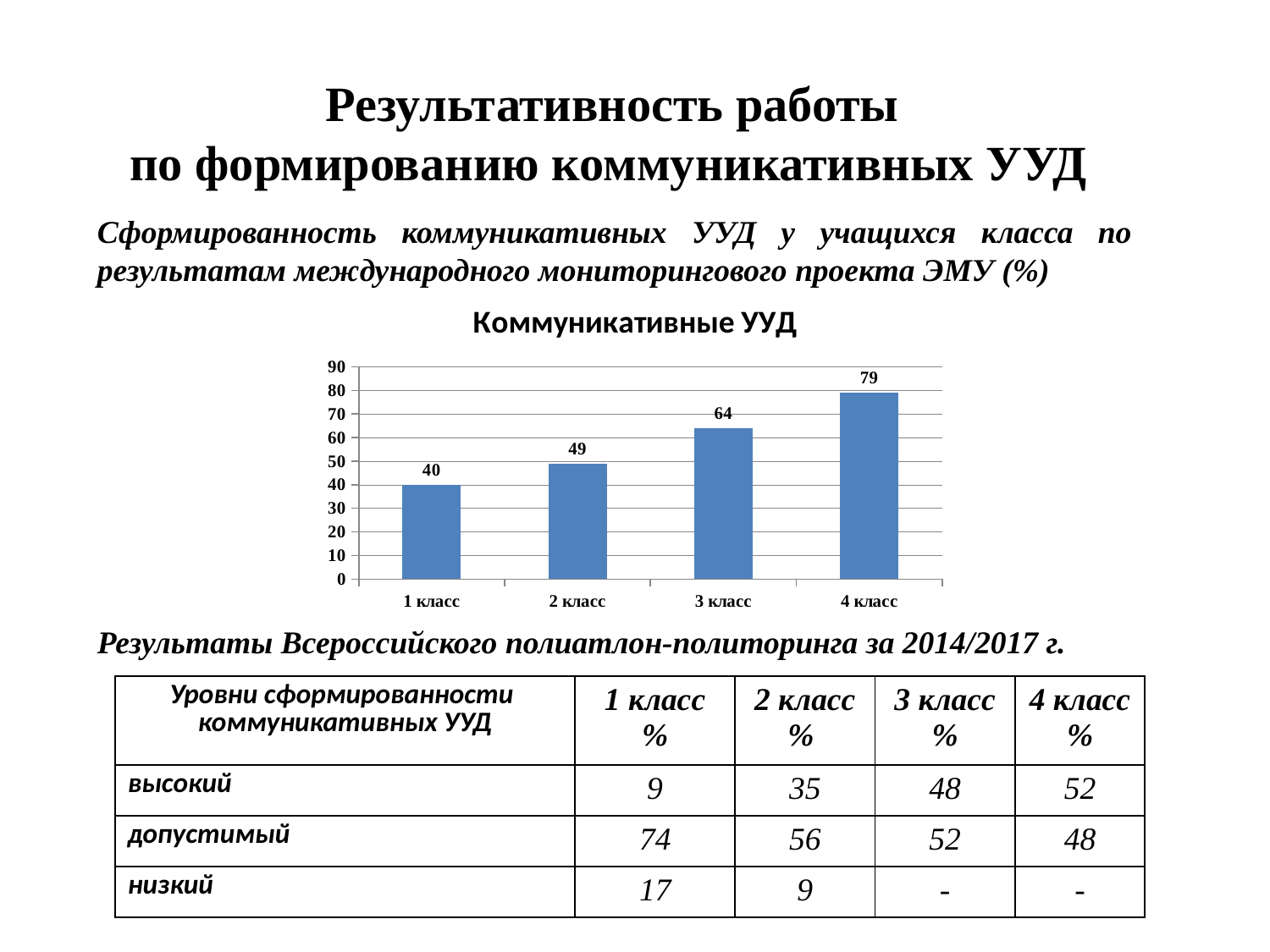

Результативность работы
по формированию коммуникативных УУД

Сформированность коммуникативных УУД у учащихся класса по результатам международного мониторингового проекта ЭМУ (%)

### Chart:

| Category | Коммуникативные УУД |
|---|---|
| 1 класс | 40.0 |
| 2 класс | 49.0 |
| 3 класс | 64.0 |
| 4 класс | 79.0 |
Результаты Всероссийского полиатлон-политоринга за 2014/2017 г.

| Уровни сформированности коммуникативных УУД | 1 класс % | 2 класс % | 3 класс % | 4 класс % |
| --- | --- | --- | --- | --- |
| высокий | 9 | 35 | 48 | 52 |
| допустимый | 74 | 56 | 52 | 48 |
| низкий | 17 | 9 | - | - |